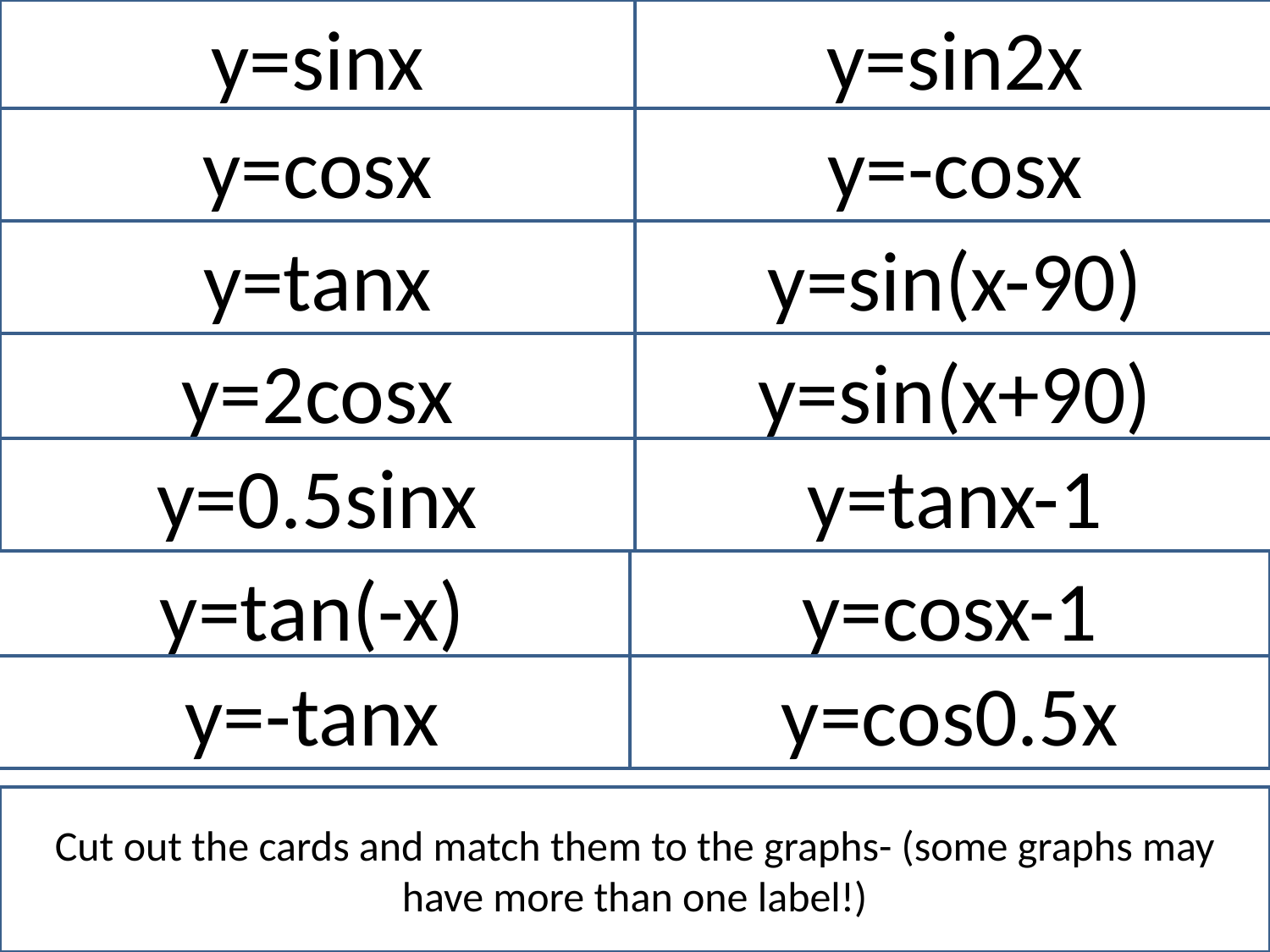

y=sinx
y=sin2x
y=cosx
y=-cosx
y=tanx
y=sin(x-90)
y=2cosx
y=sin(x+90)
y=0.5sinx
y=tanx-1
y=tan(-x)
y=cosx-1
y=-tanx
y=cos0.5x
Cut out the cards and match them to the graphs- (some graphs may have more than one label!)